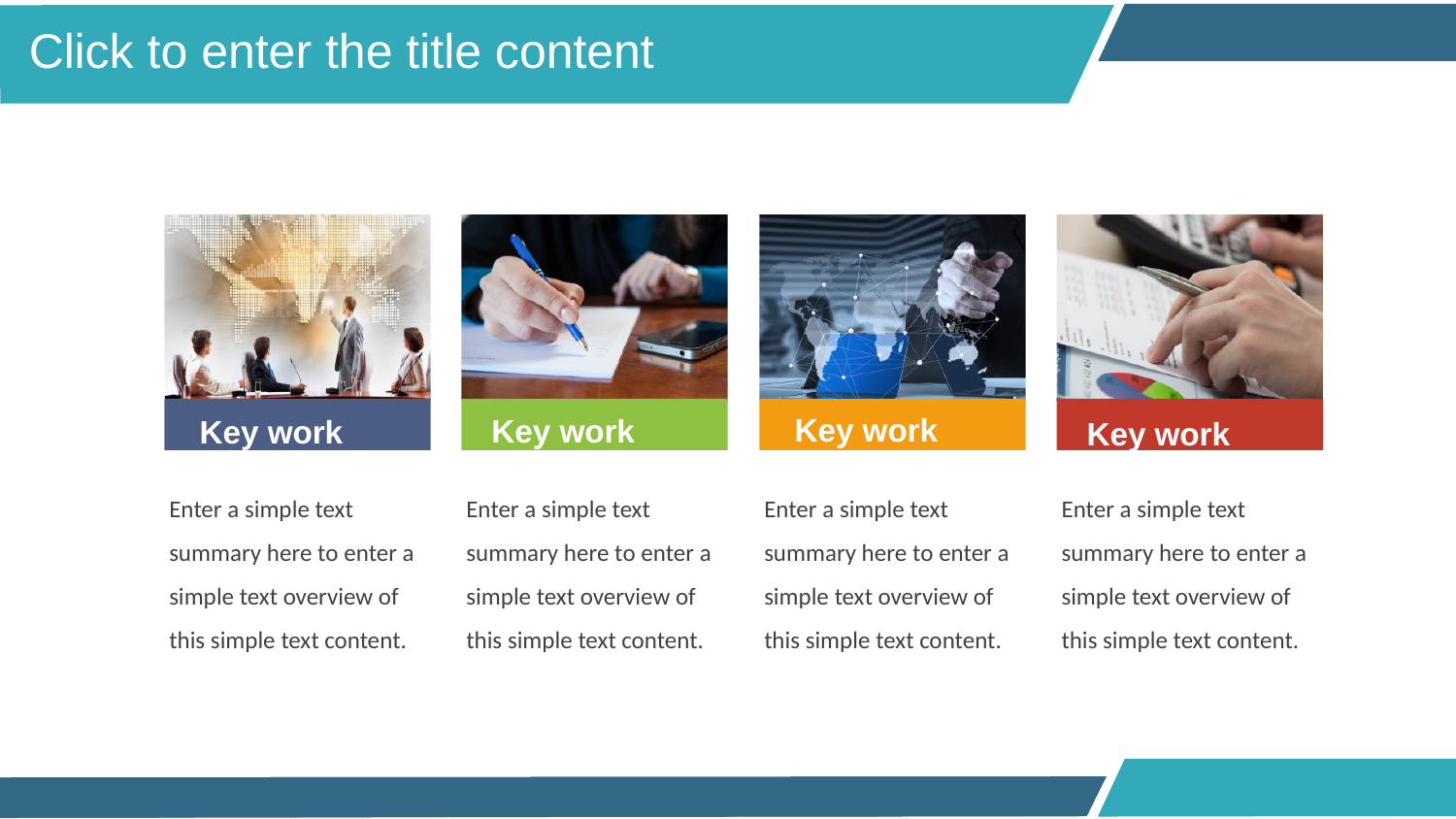

Click to enter the title content

Key work

Key work

Key work

Key work
Enter a simple text summary here to enter a simple text overview of this simple text content.
Enter a simple text summary here to enter a simple text overview of this simple text content.
Enter a simple text summary here to enter a simple text overview of this simple text content.
Enter a simple text summary here to enter a simple text overview of this simple text content.